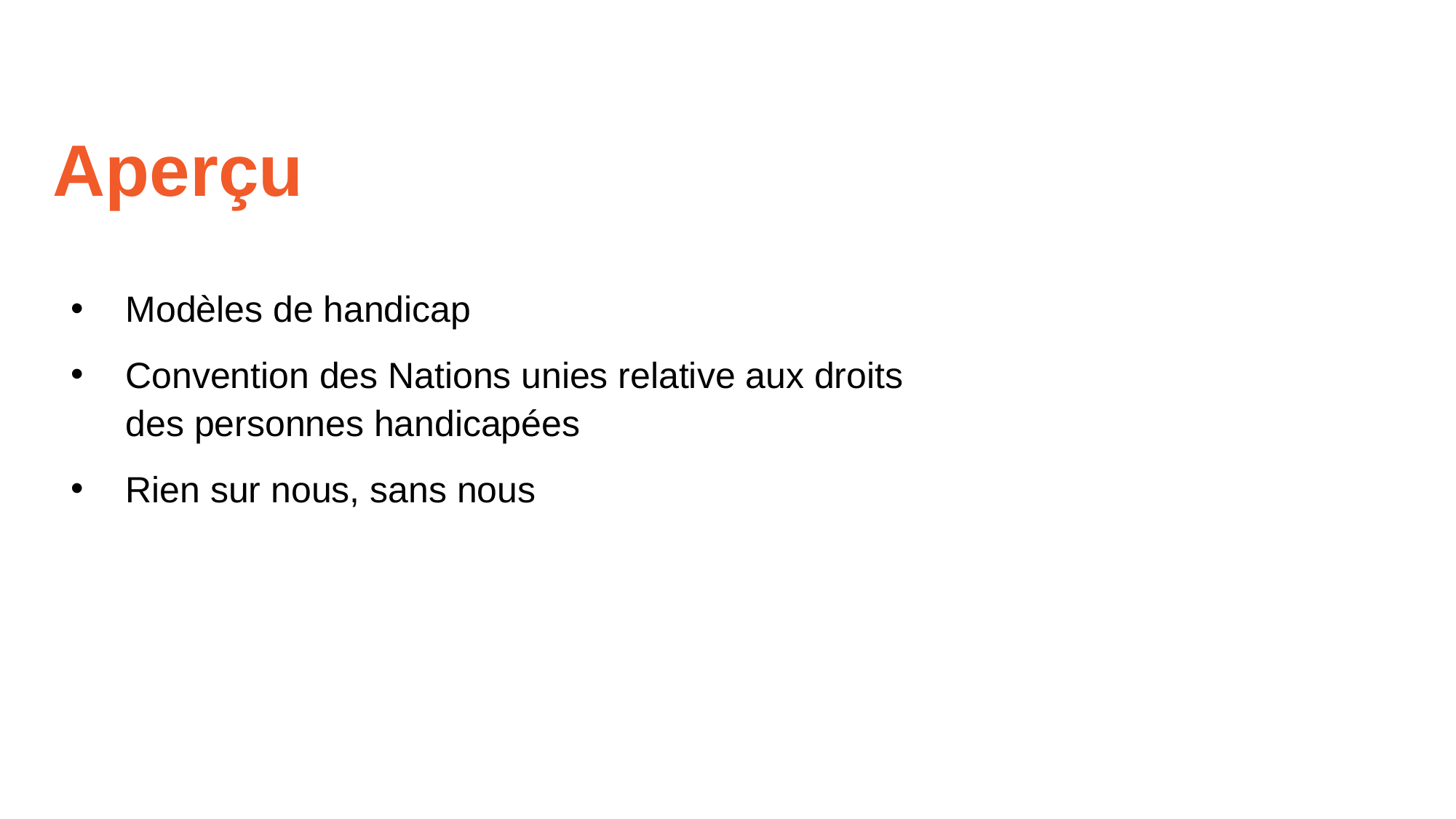

# Aperçu
Modèles de handicap
Convention des Nations unies relative aux droits des personnes handicapées
Rien sur nous, sans nous
4